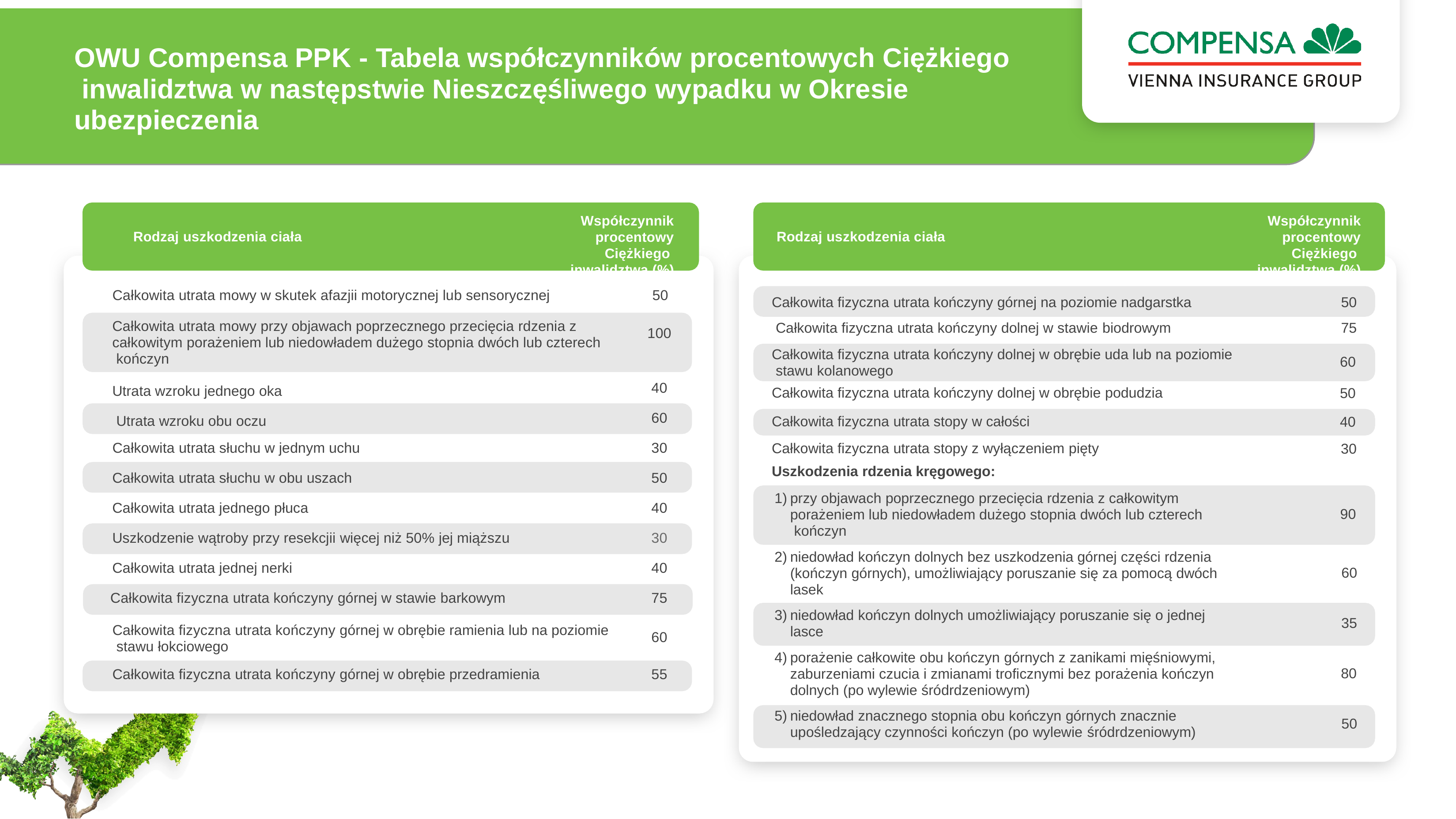

# OWU Compensa PPK - Tabela współczynników procentowych Ciężkiego  inwalidztwa w następstwie Nieszczęśliwego wypadku w Okresie  ubezpieczenia

Współczynnik  procentowy Ciężkiego  inwalidztwa (%)
Współczynnik  procentowy Ciężkiego  inwalidztwa (%)
Rodzaj uszkodzenia ciała
Rodzaj uszkodzenia ciała

Całkowita fizyczna utrata kończyny górnej na poziomie nadgarstka  Całkowita fizyczna utrata kończyny dolnej w stawie biodrowym
Całkowita fizyczna utrata kończyny dolnej w obrębie uda lub na poziomie  stawu kolanowego
Całkowita fizyczna utrata kończyny dolnej w obrębie podudzia
Całkowita fizyczna utrata stopy w całości
Całkowita fizyczna utrata stopy z wyłączeniem pięty
Uszkodzenia rdzenia kręgowego:
przy objawach poprzecznego przecięcia rdzenia z całkowitym  porażeniem lub niedowładem dużego stopnia dwóch lub czterech  kończyn
niedowład kończyn dolnych bez uszkodzenia górnej części rdzenia  (kończyn górnych), umożliwiający poruszanie się za pomocą dwóch  lasek
niedowład kończyn dolnych umożliwiający poruszanie się o jednej  lasce
porażenie całkowite obu kończyn górnych z zanikami mięśniowymi,  zaburzeniami czucia i zmianami troficznymi bez porażenia kończyn  dolnych (po wylewie śródrdzeniowym)
niedowład znacznego stopnia obu kończyn górnych znacznie  upośledzający czynności kończyn (po wylewie śródrdzeniowym)
50
75
Całkowita utrata mowy w skutek afazjii motorycznej lub sensorycznej	50

Całkowita utrata mowy przy objawach poprzecznego przecięcia rdzenia z  całkowitym porażeniem lub niedowładem dużego stopnia dwóch lub czterech  kończyn
Utrata wzroku jednego oka  Utrata wzroku obu oczu
100

60
40
60
50
40
30

Całkowita utrata słuchu w jednym uchu
30

Całkowita utrata słuchu w obu uszach
Całkowita utrata jednego płuca
50
40

90

Uszkodzenie wątroby przy resekcjii więcej niż 50% jej miąższu
30
Całkowita utrata jednej nerki
40
60

Całkowita fizyczna utrata kończyny górnej w stawie barkowym
75

35
Całkowita fizyczna utrata kończyny górnej w obrębie ramienia lub na poziomie  stawu łokciowego
Całkowita fizyczna utrata kończyny górnej w obrębie przedramienia
60

80
55

50